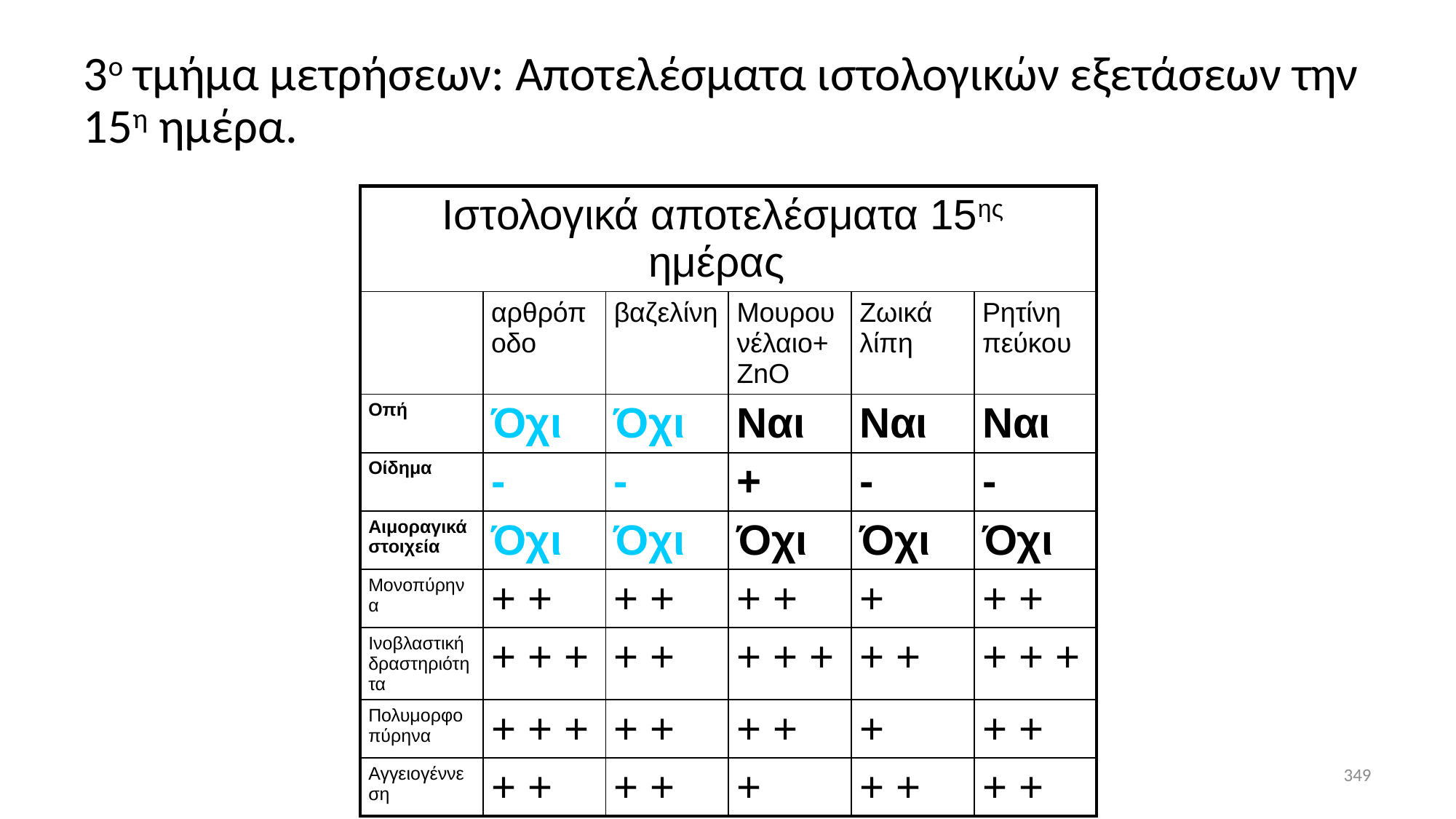

# 3ο τμήμα μετρήσεων: Αποτελέσματα ιστολογικών εξετάσεων την 15η ημέρα.
| Ιστολογικά αποτελέσματα 15ης ημέρας |  |  |  |  |  |
| --- | --- | --- | --- | --- | --- |
|  | αρθρόποδο | βαζελίνη | Μουρουνέλαιο+ZnO | Ζωικά λίπη | Ρητίνη πεύκου |
| Οπή | Όχι | Όχι | Ναι | Ναι | Ναι |
| Οίδημα | - | - | + | - | - |
| Αιμοραγικά στοιχεία | Όχι | Όχι | Όχι | Όχι | Όχι |
| Μονοπύρηνα | + + | + + | + + | + | + + |
| Ινοβλαστική δραστηριότητα | + + + | + + | + + + | + + | + + + |
| Πολυμορφοπύρηνα | + + + | + + | + + | + | + + |
| Αγγειογέννεση | + + | + + | + | + + | + + |
349